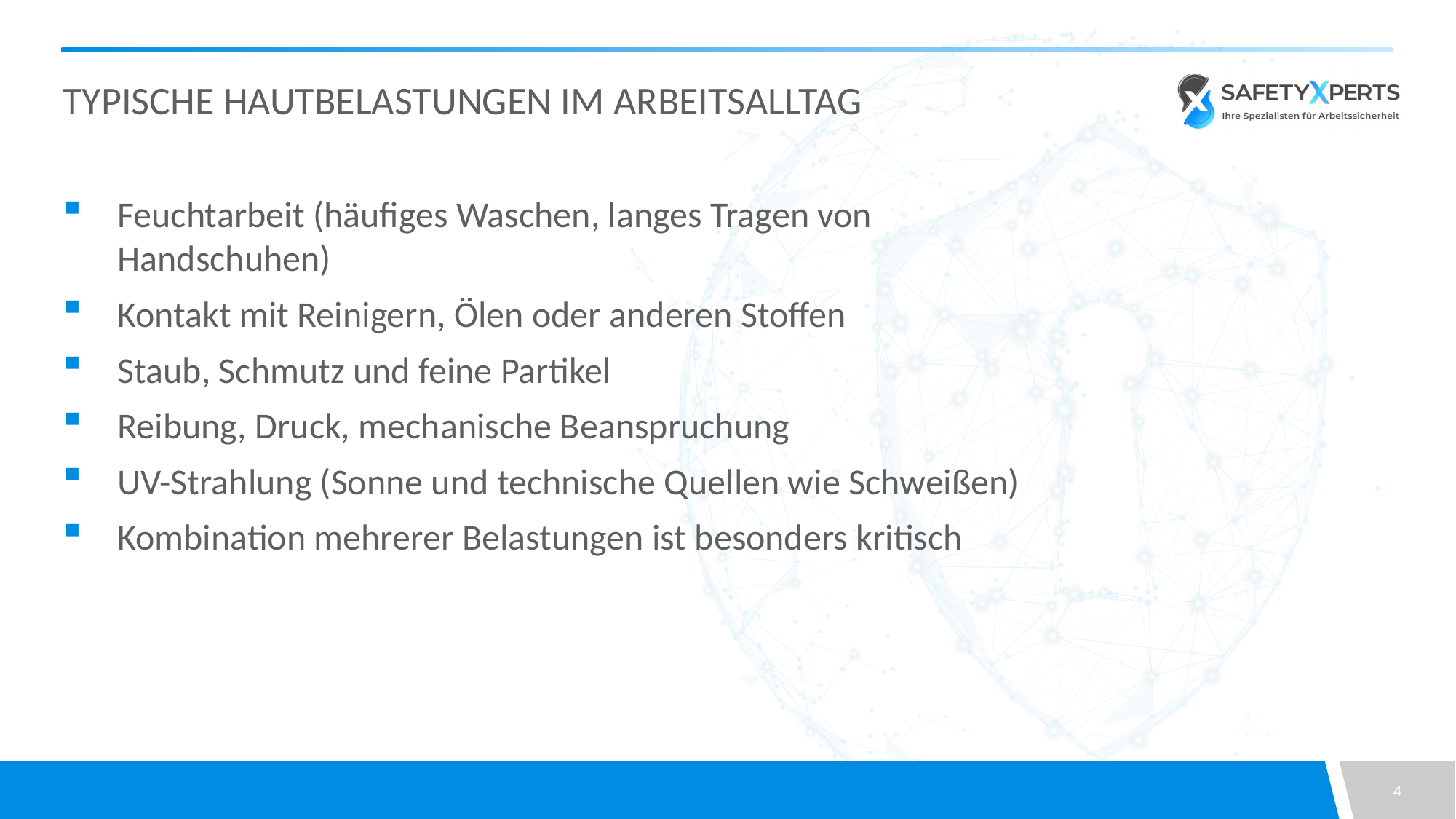

# Typische Hautbelastungen im Arbeitsalltag
Feuchtarbeit (häufiges Waschen, langes Tragen von Handschuhen)
Kontakt mit Reinigern, Ölen oder anderen Stoffen
Staub, Schmutz und feine Partikel
Reibung, Druck, mechanische Beanspruchung
UV-Strahlung (Sonne und technische Quellen wie Schweißen)
Kombination mehrerer Belastungen ist besonders kritisch

4